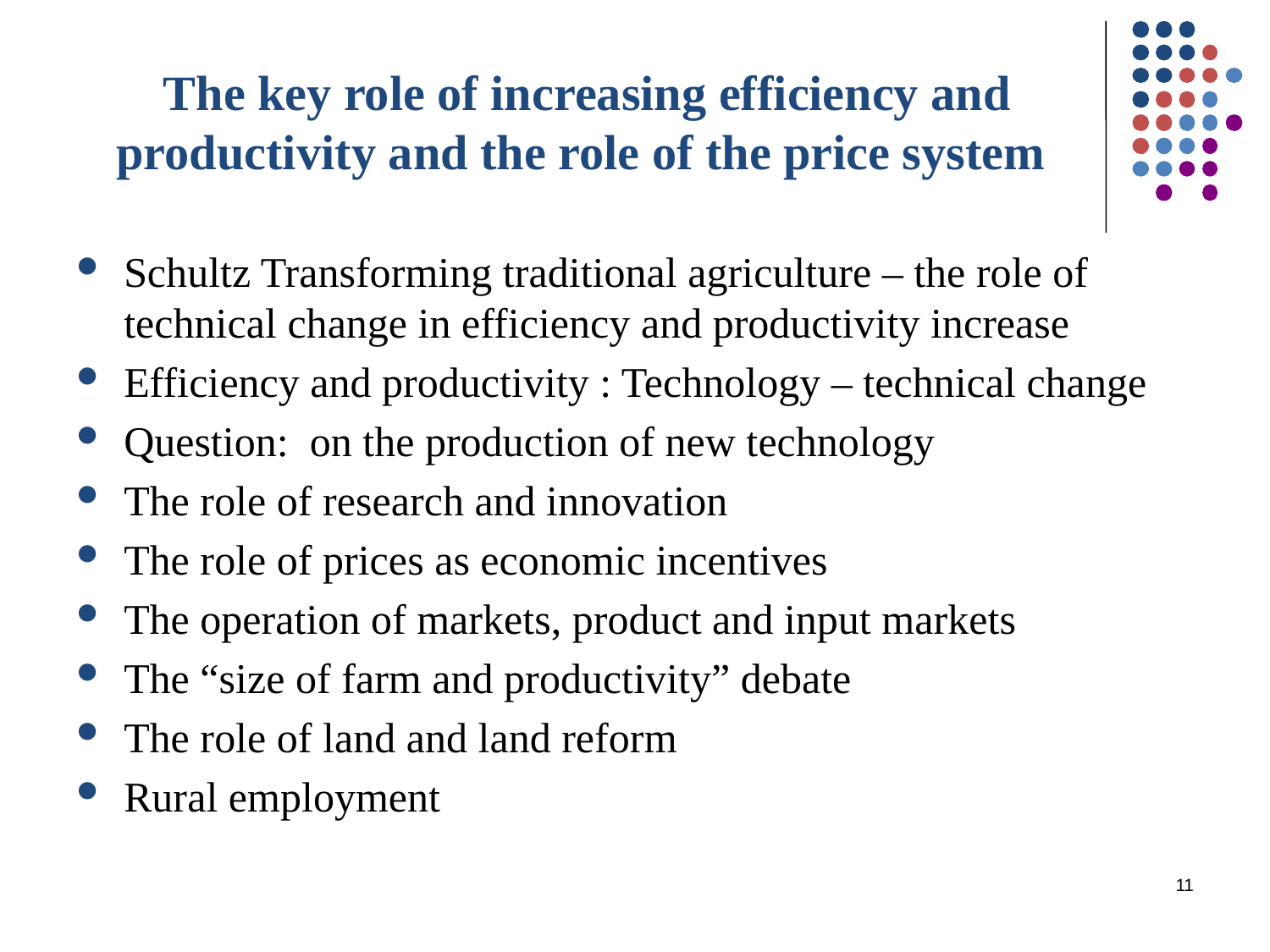

# The key role of increasing efficiency and productivity and the role of the price system
Schultz Transforming traditional agriculture – the role of technical change in efficiency and productivity increase
Efficiency and productivity : Technology – technical change
Question:  on the production of new technology
The role of research and innovation
The role of prices as economic incentives
The operation of markets, product and input markets
The “size of farm and productivity” debate
The role of land and land reform
Rural employment

11